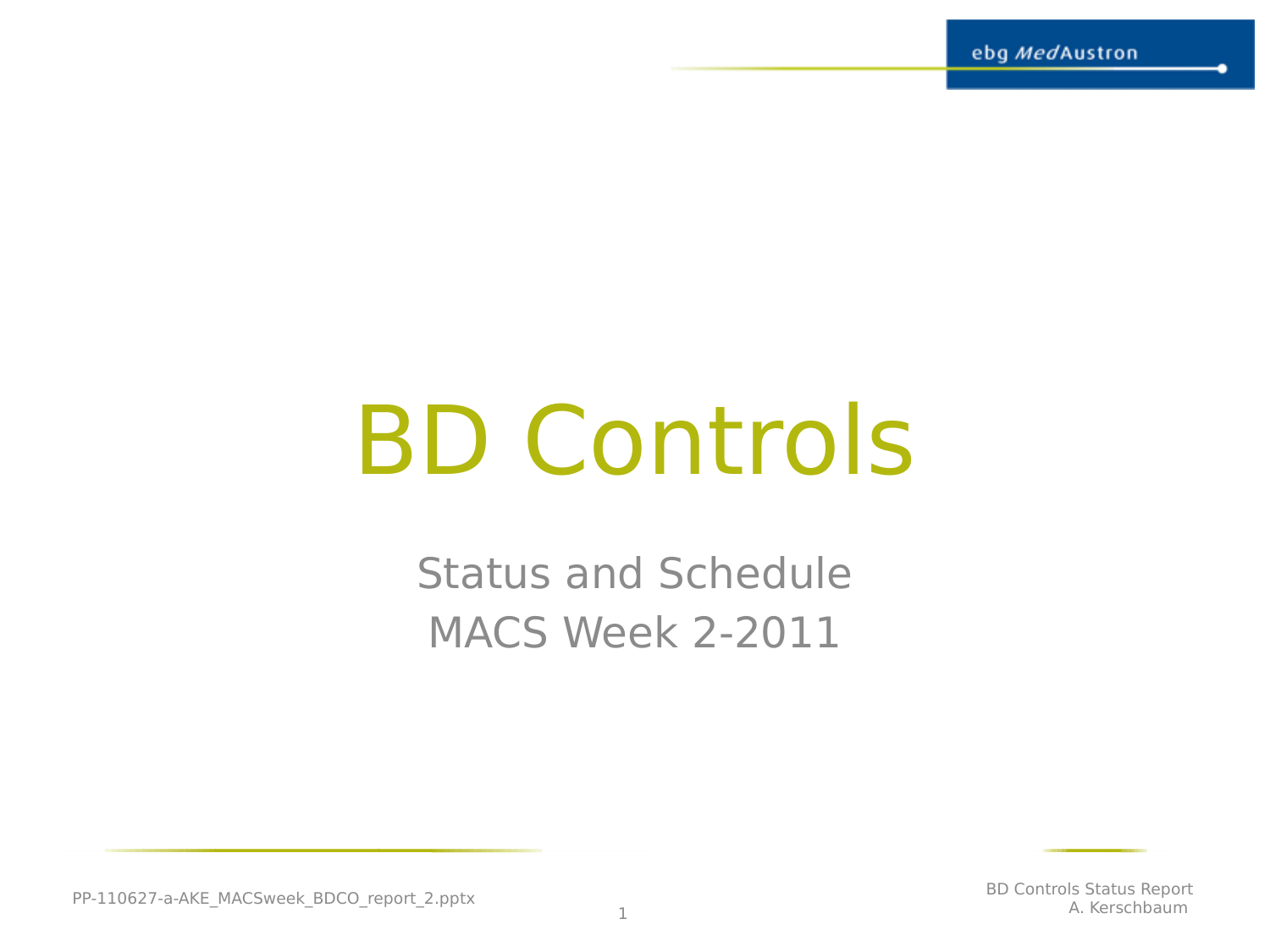

# BD Controls
Status and Schedule
MACS Week 2-2011
PP-110627-a-AKE_MACSweek_BDCO_report_2.pptx
BD Controls Status Report
A. Kerschbaum
1